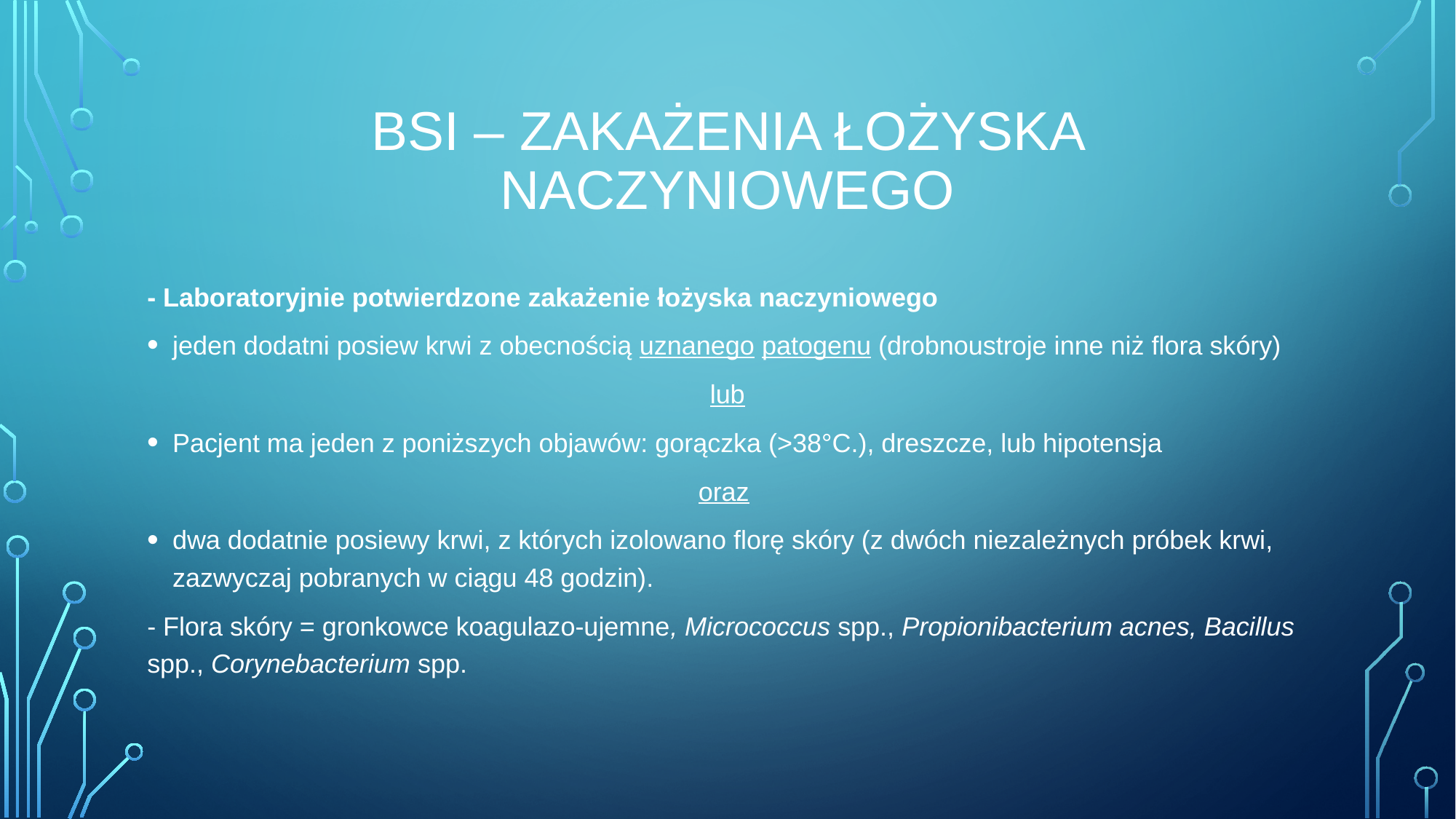

# BSI – ZAKAŻENIA ŁOŻYSKA NACZYNIOWEGO
- Laboratoryjnie potwierdzone zakażenie łożyska naczyniowego
jeden dodatni posiew krwi z obecnością uznanego patogenu (drobnoustroje inne niż flora skóry)
lub
Pacjent ma jeden z poniższych objawów: gorączka (>38°C.), dreszcze, lub hipotensja
oraz
dwa dodatnie posiewy krwi, z których izolowano florę skóry (z dwóch niezależnych próbek krwi, zazwyczaj pobranych w ciągu 48 godzin).
- Flora skóry = gronkowce koagulazo-ujemne, Micrococcus spp., Propionibacterium acnes, Bacillus spp., Corynebacterium spp.